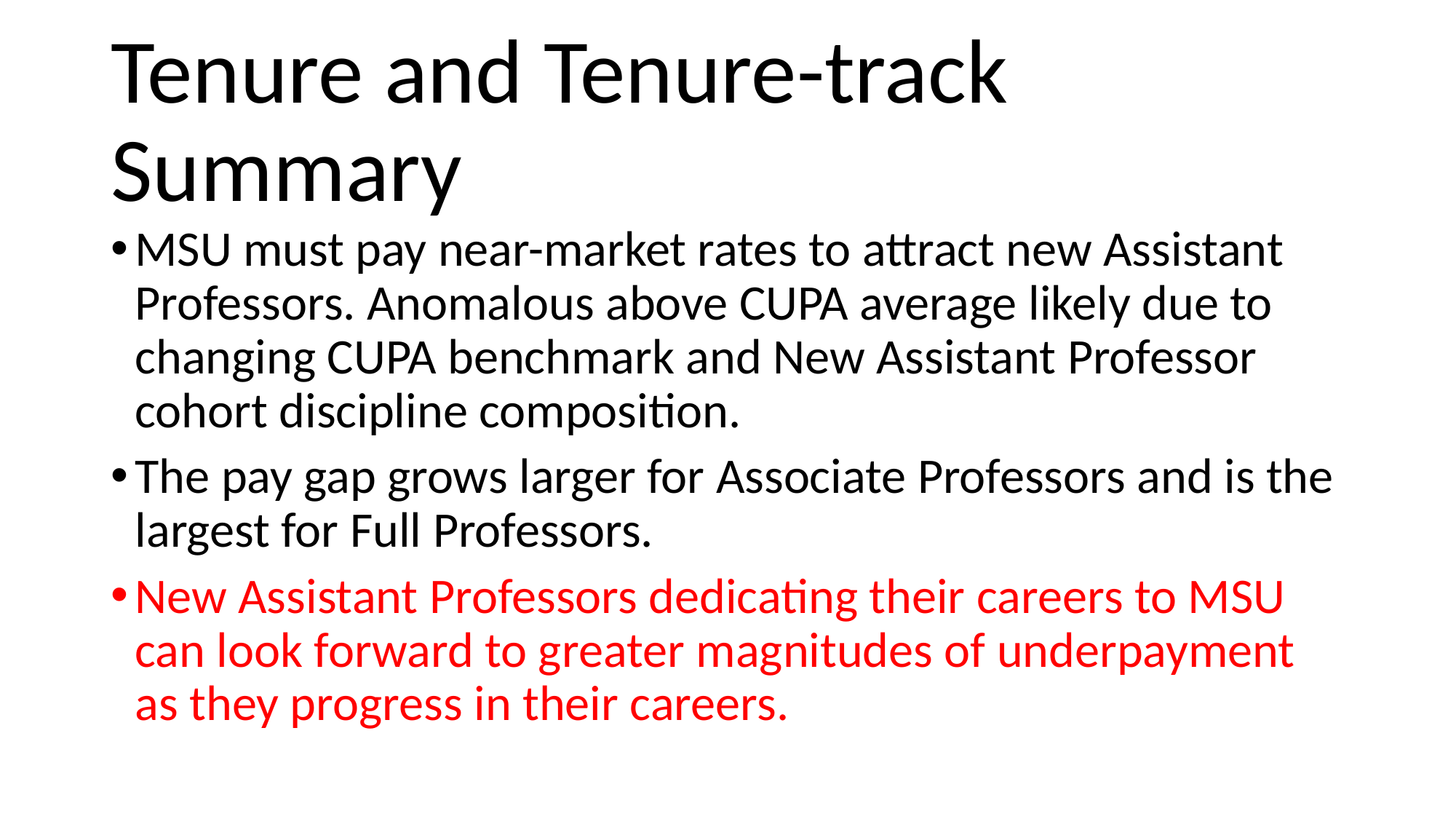

# Tenure and Tenure-track Summary
MSU must pay near-market rates to attract new Assistant Professors. Anomalous above CUPA average likely due to changing CUPA benchmark and New Assistant Professor cohort discipline composition.
The pay gap grows larger for Associate Professors and is the largest for Full Professors.
New Assistant Professors dedicating their careers to MSU can look forward to greater magnitudes of underpayment as they progress in their careers.